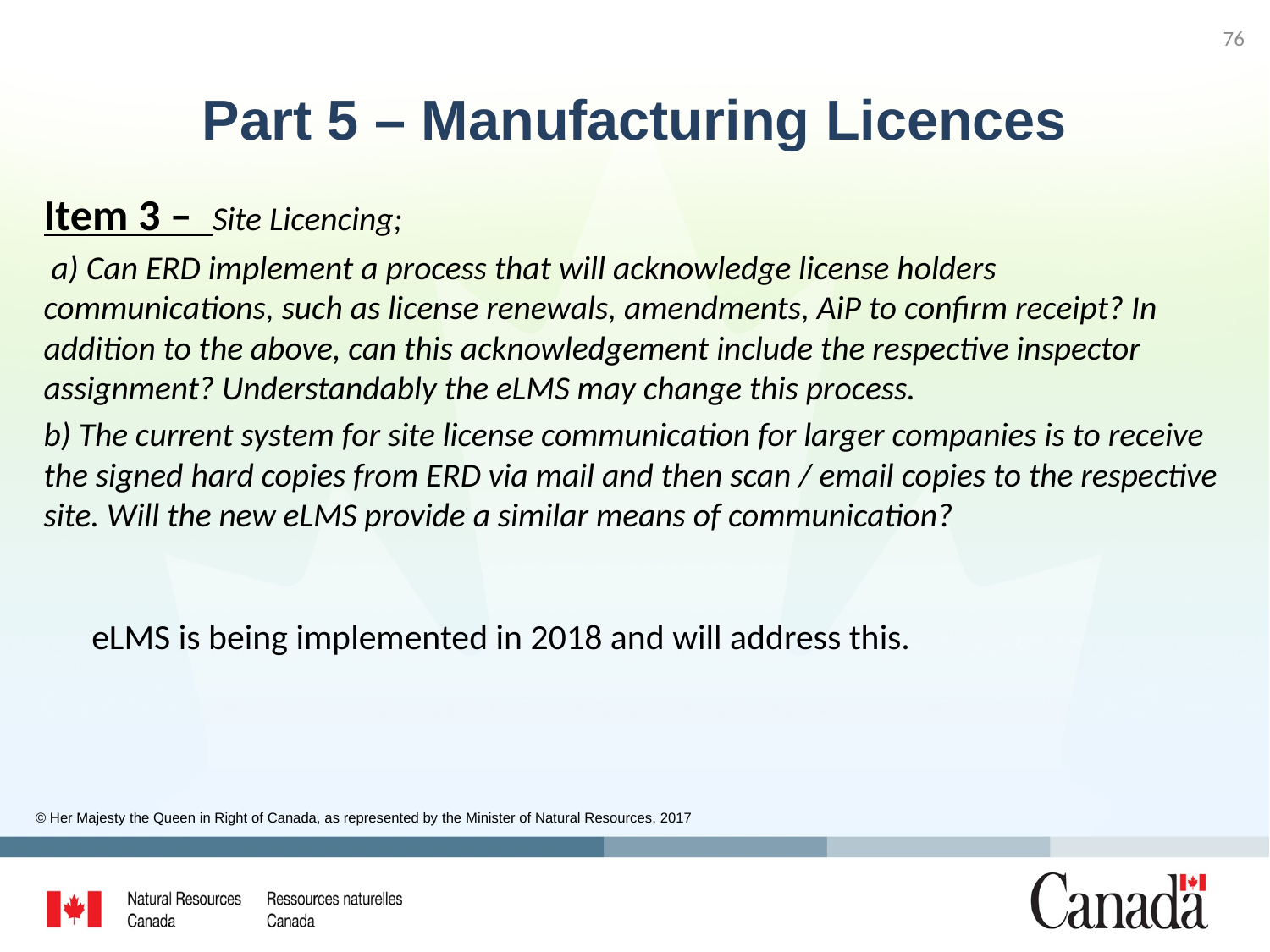

76
# Part 5 – Manufacturing Licences

Item 3 –  Site Licencing;
 a) Can ERD implement a process that will acknowledge license holders communications, such as license renewals, amendments, AiP to confirm receipt? In addition to the above, can this acknowledgement include the respective inspector assignment? Understandably the eLMS may change this process.
b) The current system for site license communication for larger companies is to receive the signed hard copies from ERD via mail and then scan / email copies to the respective site. Will the new eLMS provide a similar means of communication?

eLMS is being implemented in 2018 and will address this.